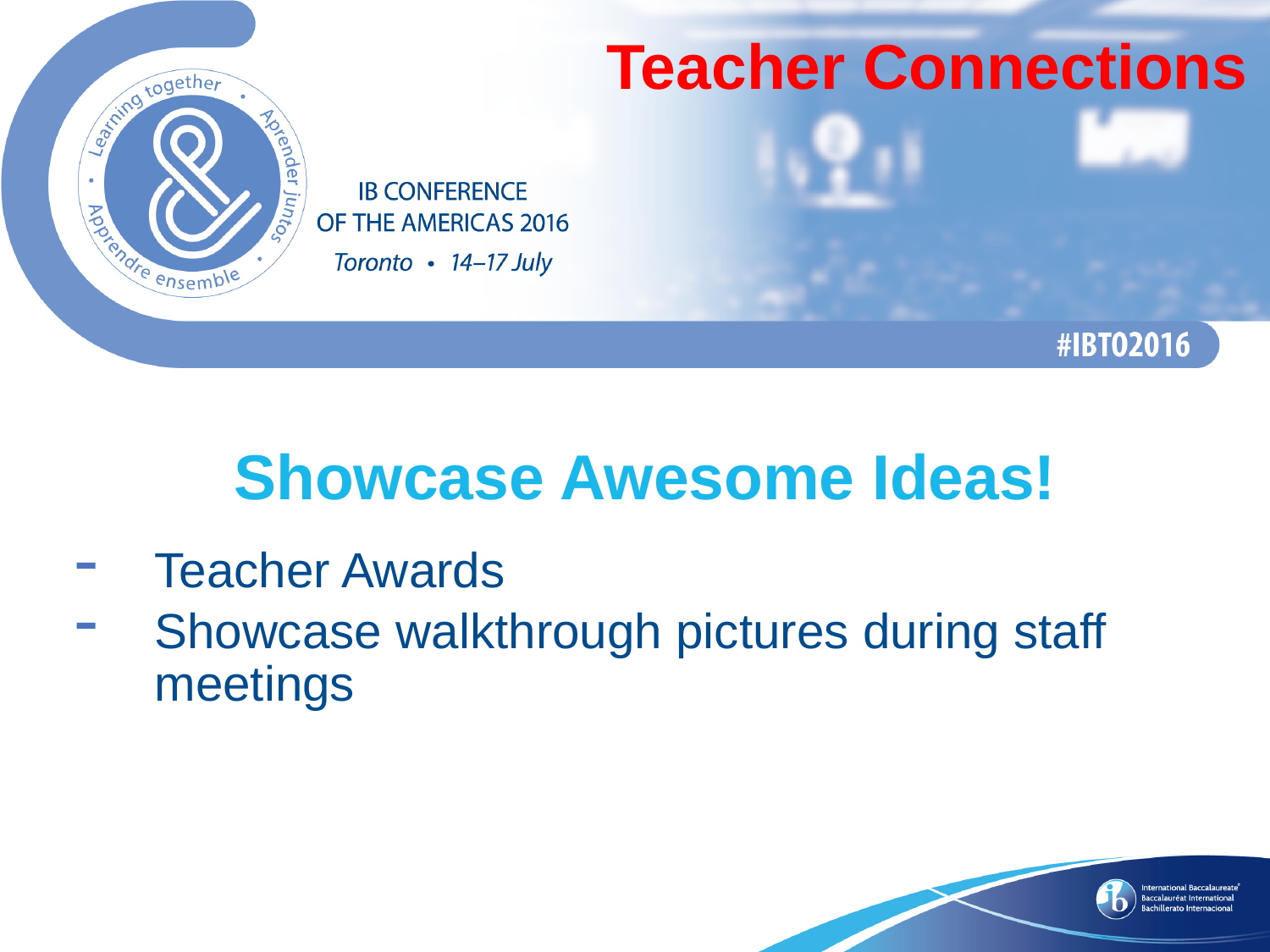

Teacher Connections
# Showcase Awesome Ideas!
Teacher Awards
Showcase walkthrough pictures during staff meetings